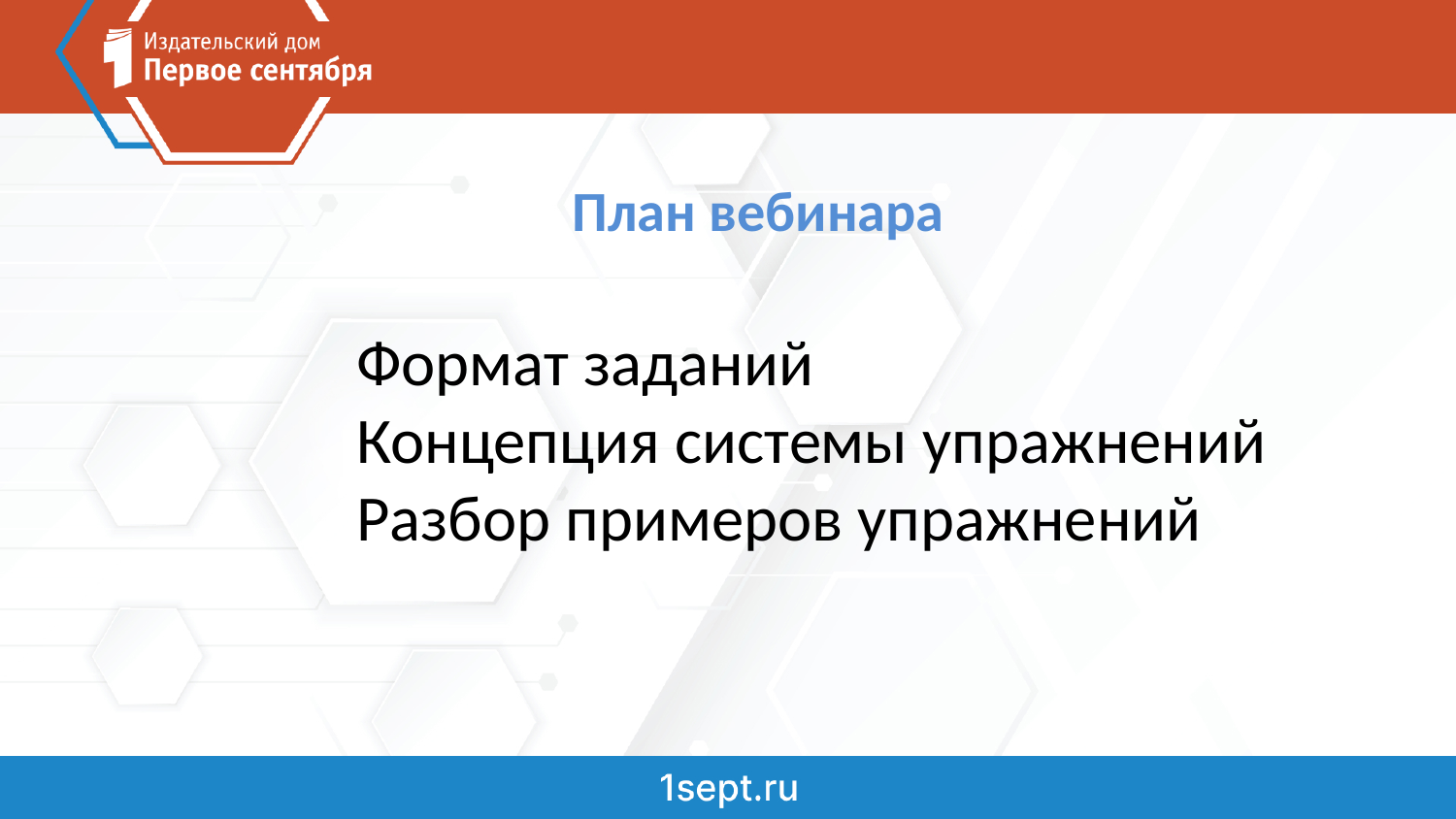

План вебинара
Формат заданий
Концепция системы упражнений
Разбор примеров упражнений